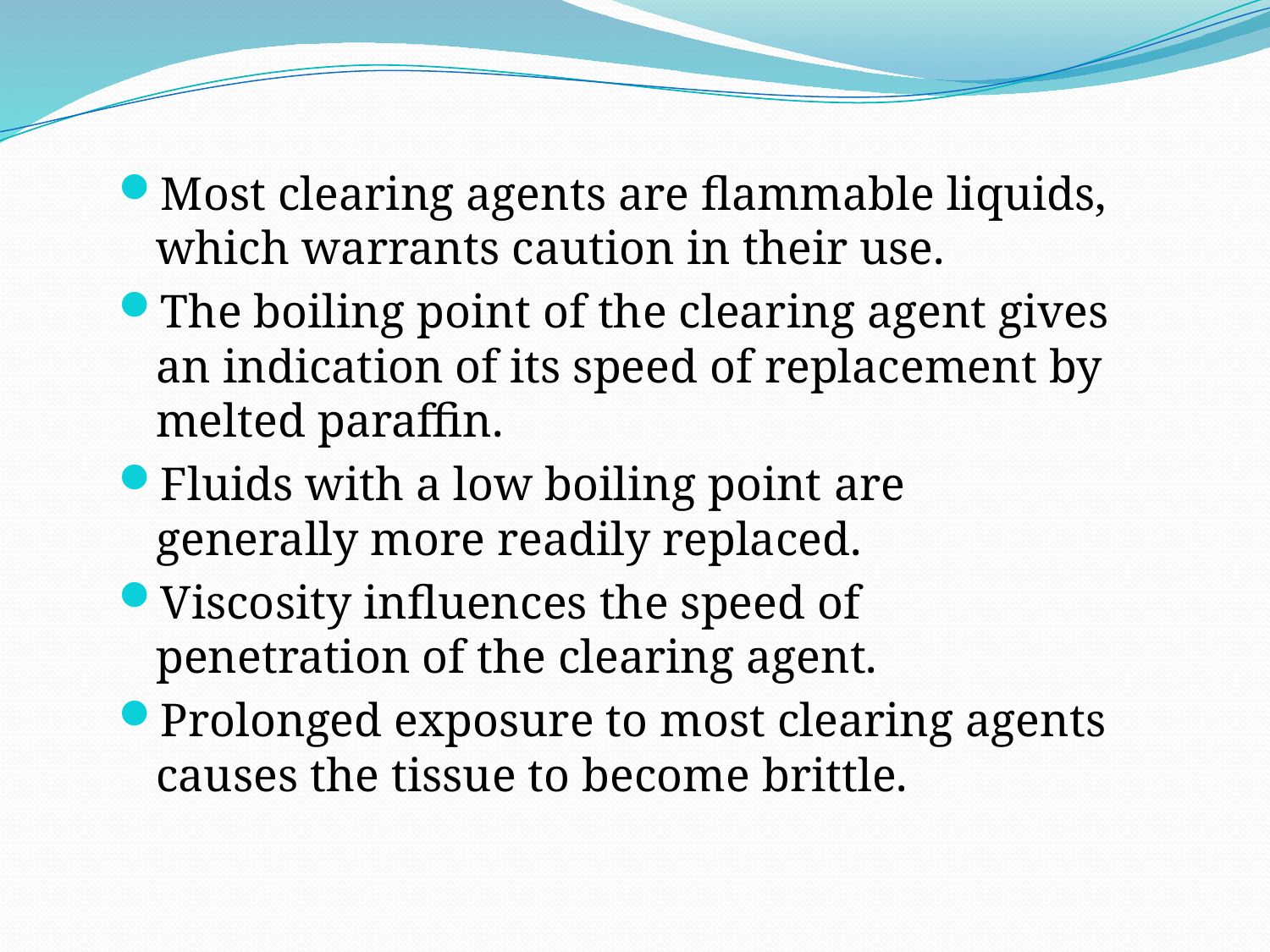

Most clearing agents are flammable liquids, which warrants caution in their use.
The boiling point of the clearing agent gives an indication of its speed of replacement by melted paraffin.
Fluids with a low boiling point are generally more readily replaced.
Viscosity influences the speed of penetration of the clearing agent.
Prolonged exposure to most clearing agents causes the tissue to become brittle.